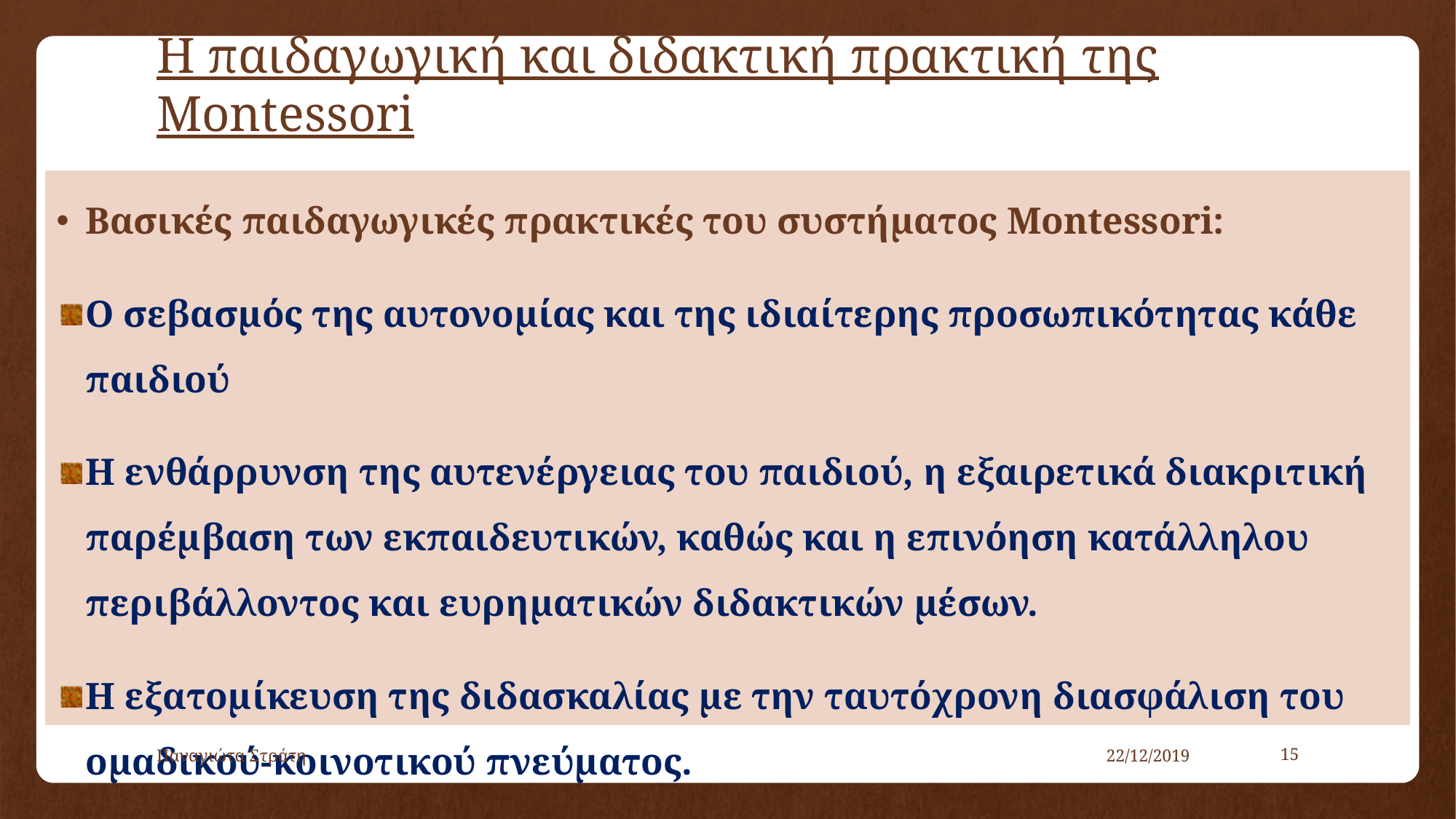

# Η παιδαγωγική και διδακτική πρακτική της Montessori
Βασικές παιδαγωγικές πρακτικές του συστήματος Montessori:
O σεβασμός της αυτονομίας και της ιδιαίτερης προσωπικότητας κάθε παιδιού
Η ενθάρρυνση της αυτενέργειας του παιδιού, η εξαιρετικά διακριτική παρέμβαση των εκπαιδευτικών, καθώς και η επινόηση κατάλληλου περιβάλλοντος και ευρηματικών διδακτικών μέσων.
Η εξατομίκευση της διδασκαλίας με την ταυτόχρονη διασφάλιση του ομαδικού-κοινοτικού πνεύματος.

Παναγιώτα Στράτη
22/12/2019
15